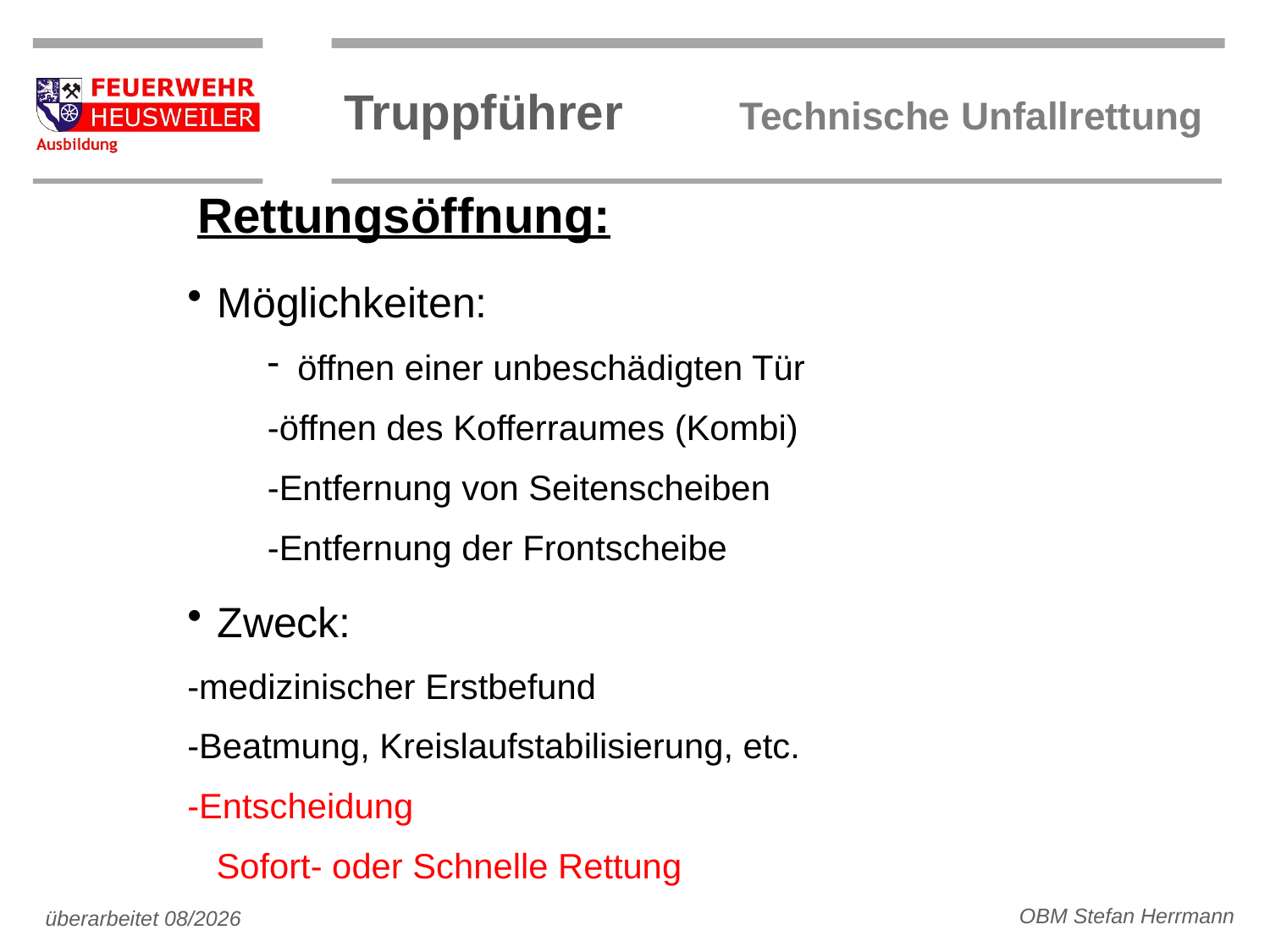

Rettungsöffnung:
Möglichkeiten:
öffnen einer unbeschädigten Tür
-öffnen des Kofferraumes (Kombi)
-Entfernung von Seitenscheiben
-Entfernung der Frontscheibe
Zweck:
-medizinischer Erstbefund
-Beatmung, Kreislaufstabilisierung, etc.
-Entscheidung
   Sofort- oder Schnelle Rettung